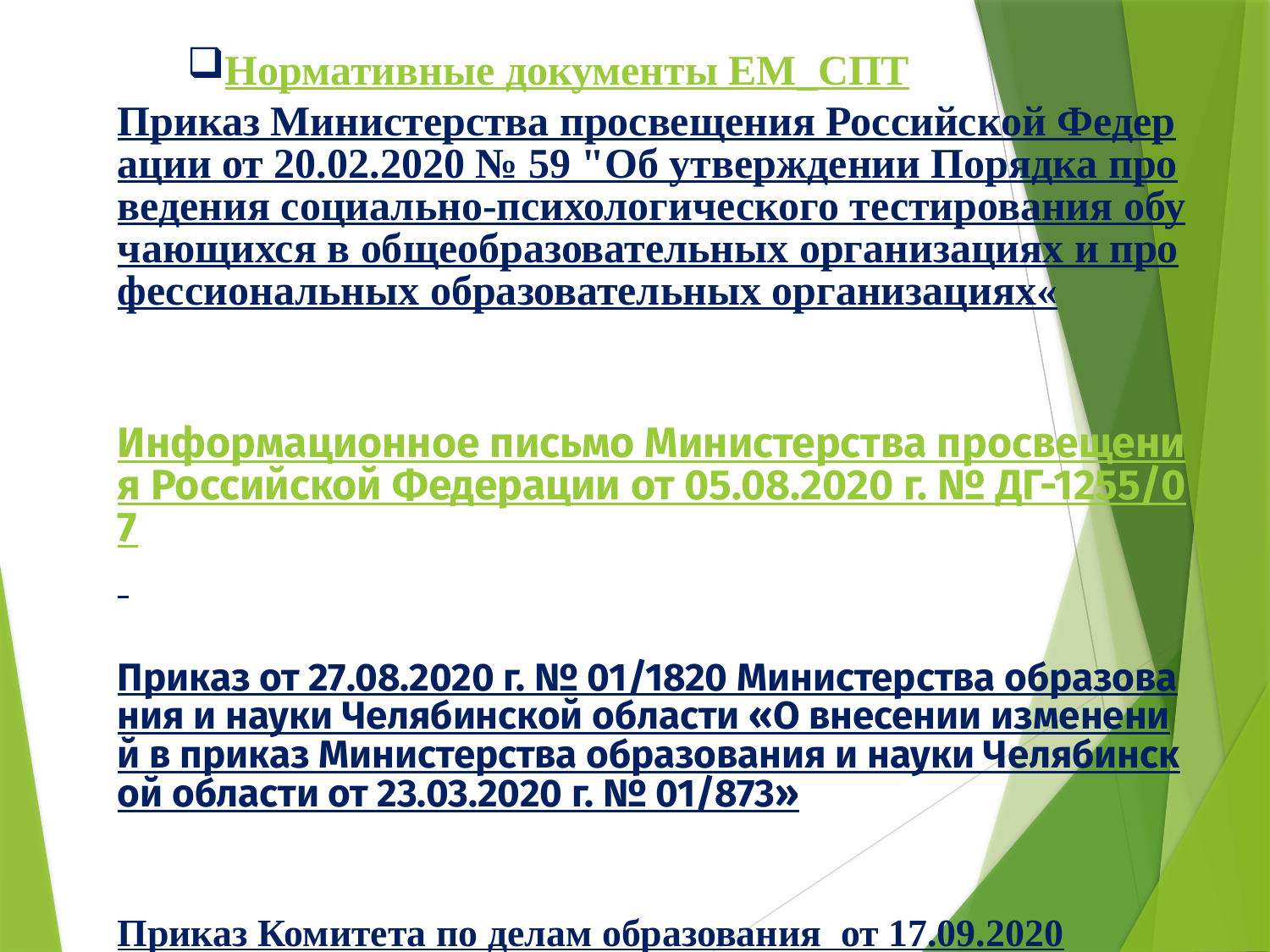

# Нормативные документы ЕМ_СПТ Приказ Министерства просвещения Российской Федерации от 20.02.2020 № 59 "Об утверждении Порядка проведения социально-психологического тестирования обучающихся в общеобразовательных организациях и профессиональных образовательных организациях« Информационное письмо Министерства просвещения Российской Федерации от 05.08.2020 г. № ДГ-1255/07  Приказ от 27.08.2020 г. № 01/1820 Министерства образования и науки Челябинской области «О внесении изменений в приказ Министерства образования и науки Челябинской области от 23.03.2020 г. № 01/873» Приказ Комитета по делам образования  от 17.09.2020 №1635-у «Об организации и проведении социально-психологического тестирования в образовательных организациях в 2020 году.